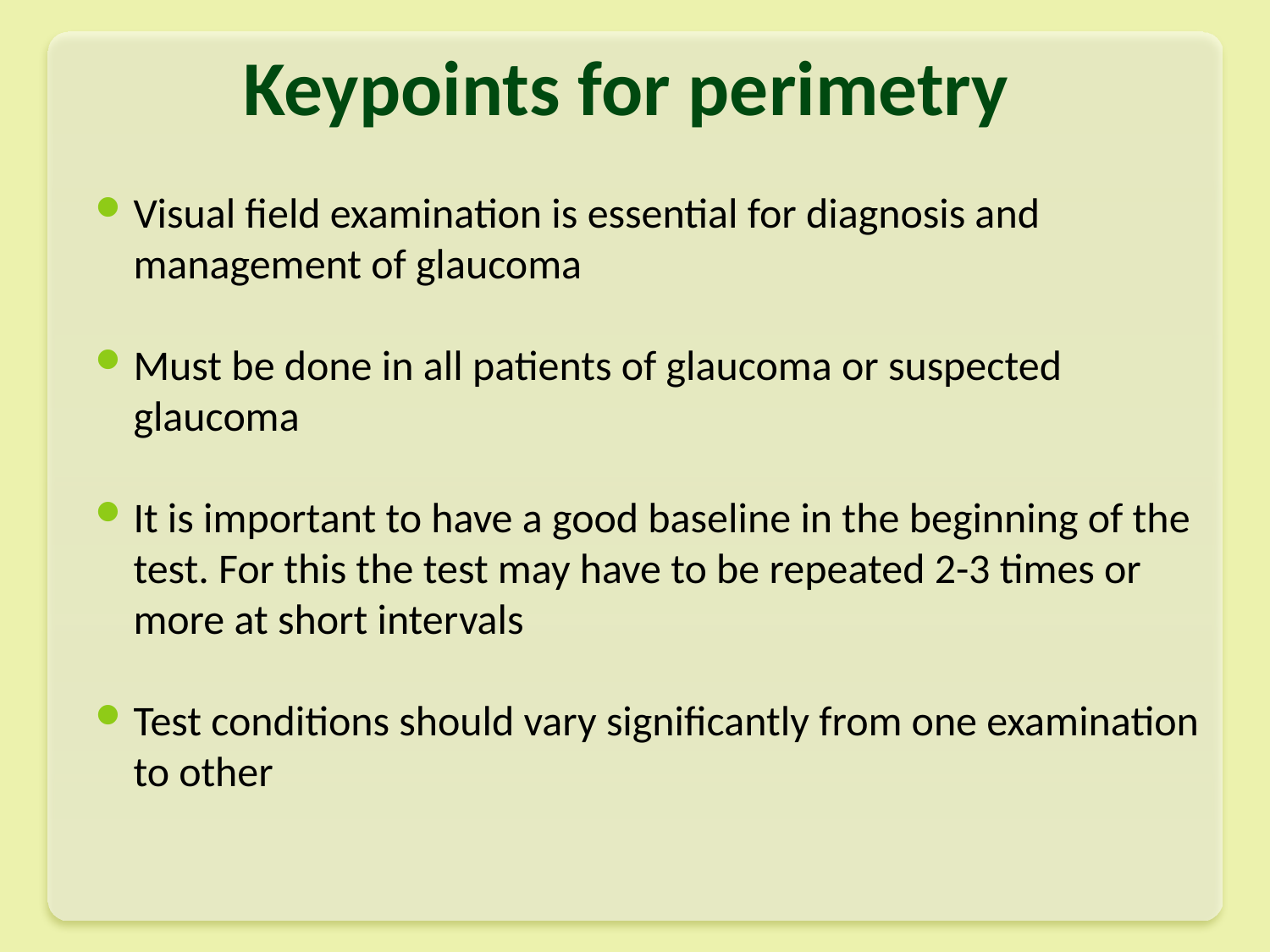

# Keypoints for perimetry
Visual field examination is essential for diagnosis and management of glaucoma

Must be done in all patients of glaucoma or suspected glaucoma

It is important to have a good baseline in the beginning of the test. For this the test may have to be repeated 2-3 times or more at short intervals

Test conditions should vary significantly from one examination to other